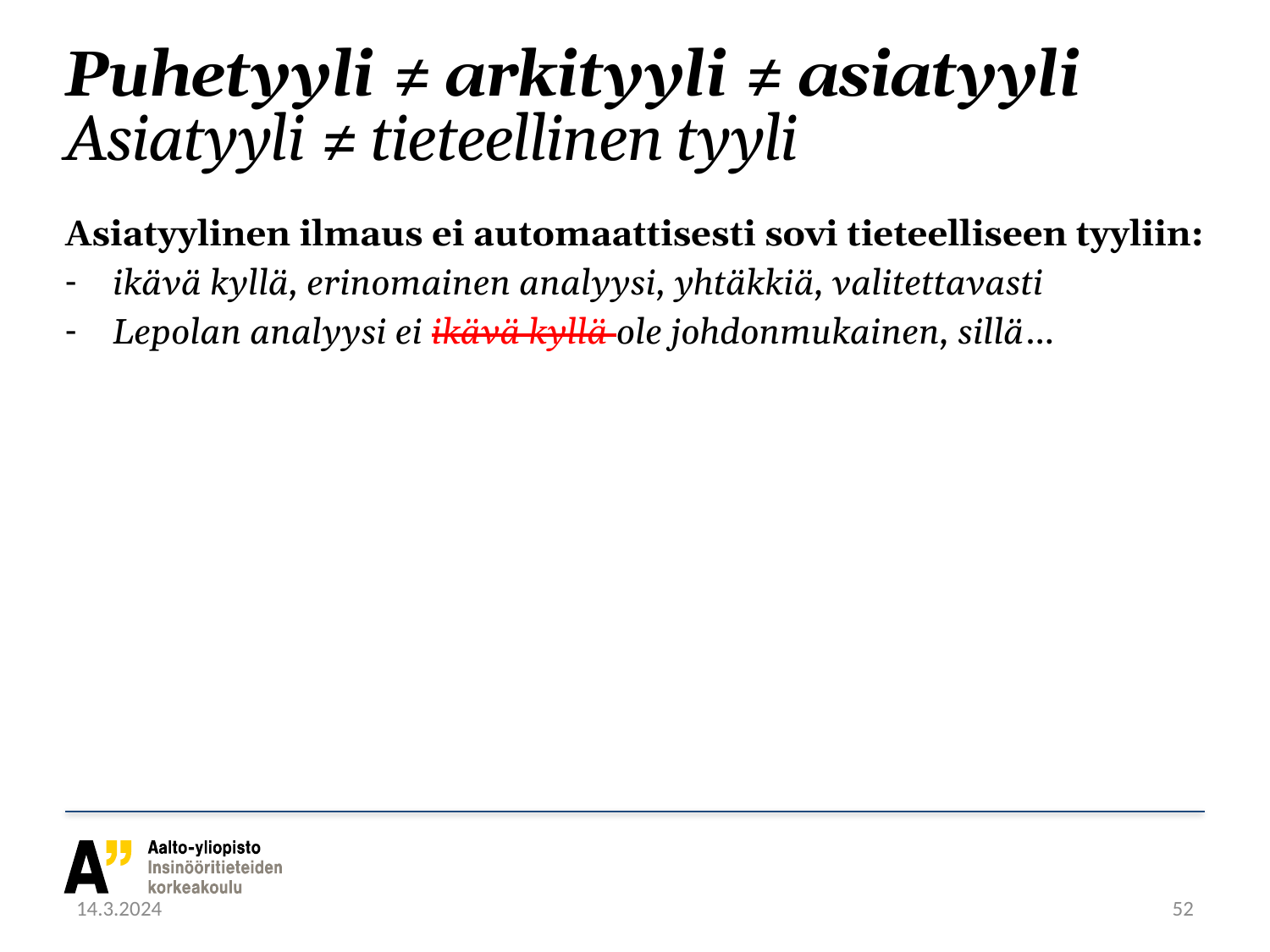

# Puhetyyli ≠ arkityyli ≠ asiatyyli Asiatyyli ≠ tieteellinen tyyli
Asiatyylinen ilmaus ei automaattisesti sovi tieteelliseen tyyliin:
ikävä kyllä, erinomainen analyysi, yhtäkkiä, valitettavasti
Lepolan analyysi ei ikävä kyllä ole johdonmukainen, sillä…

14.3.2024
52